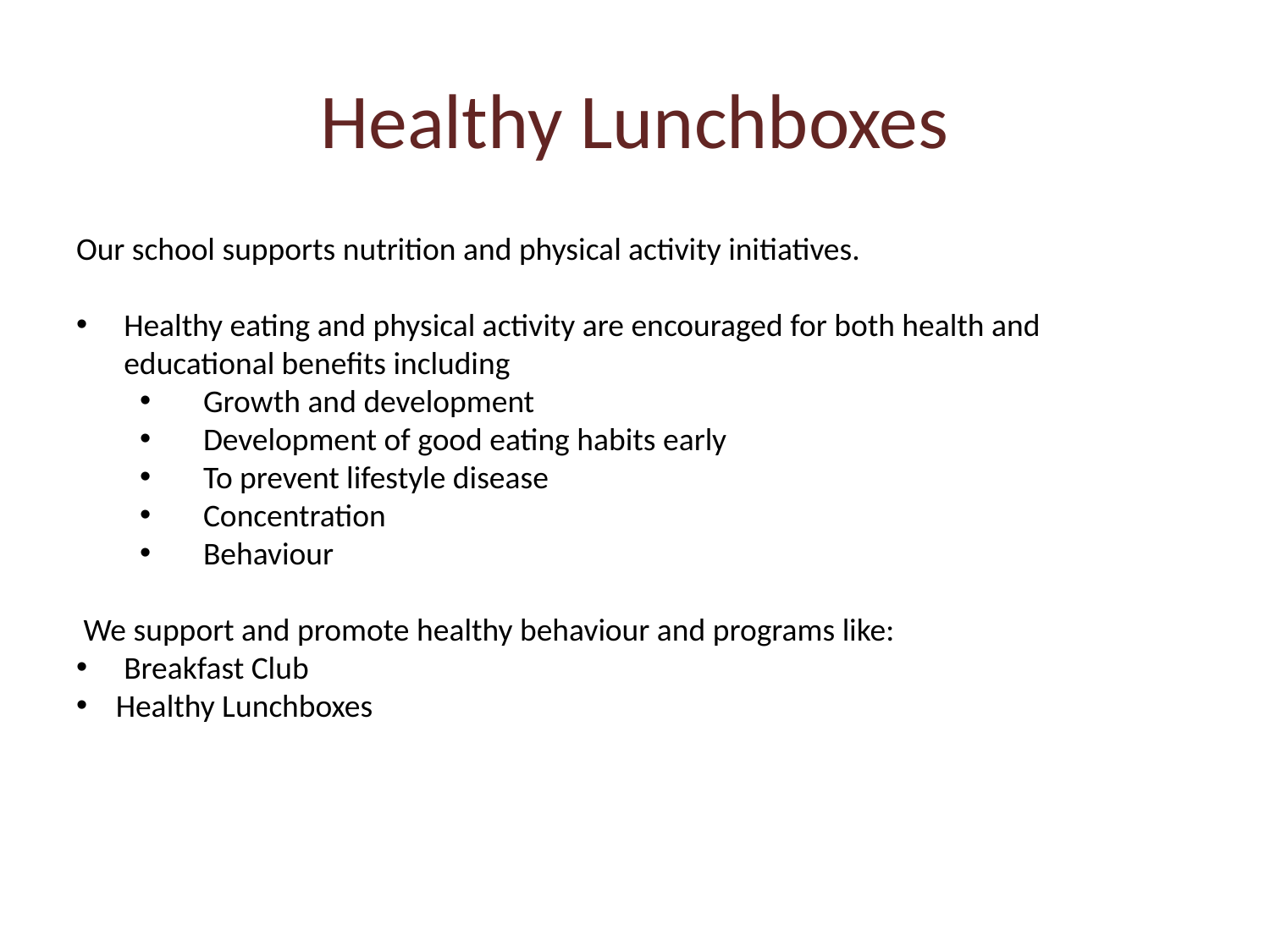

# Healthy Lunchboxes
Our school supports nutrition and physical activity initiatives.

Healthy eating and physical activity are encouraged for both health and educational benefits including
Growth and development
Development of good eating habits early
To prevent lifestyle disease
Concentration
Behaviour

 We support and promote healthy behaviour and programs like:
Breakfast Club
Healthy Lunchboxes